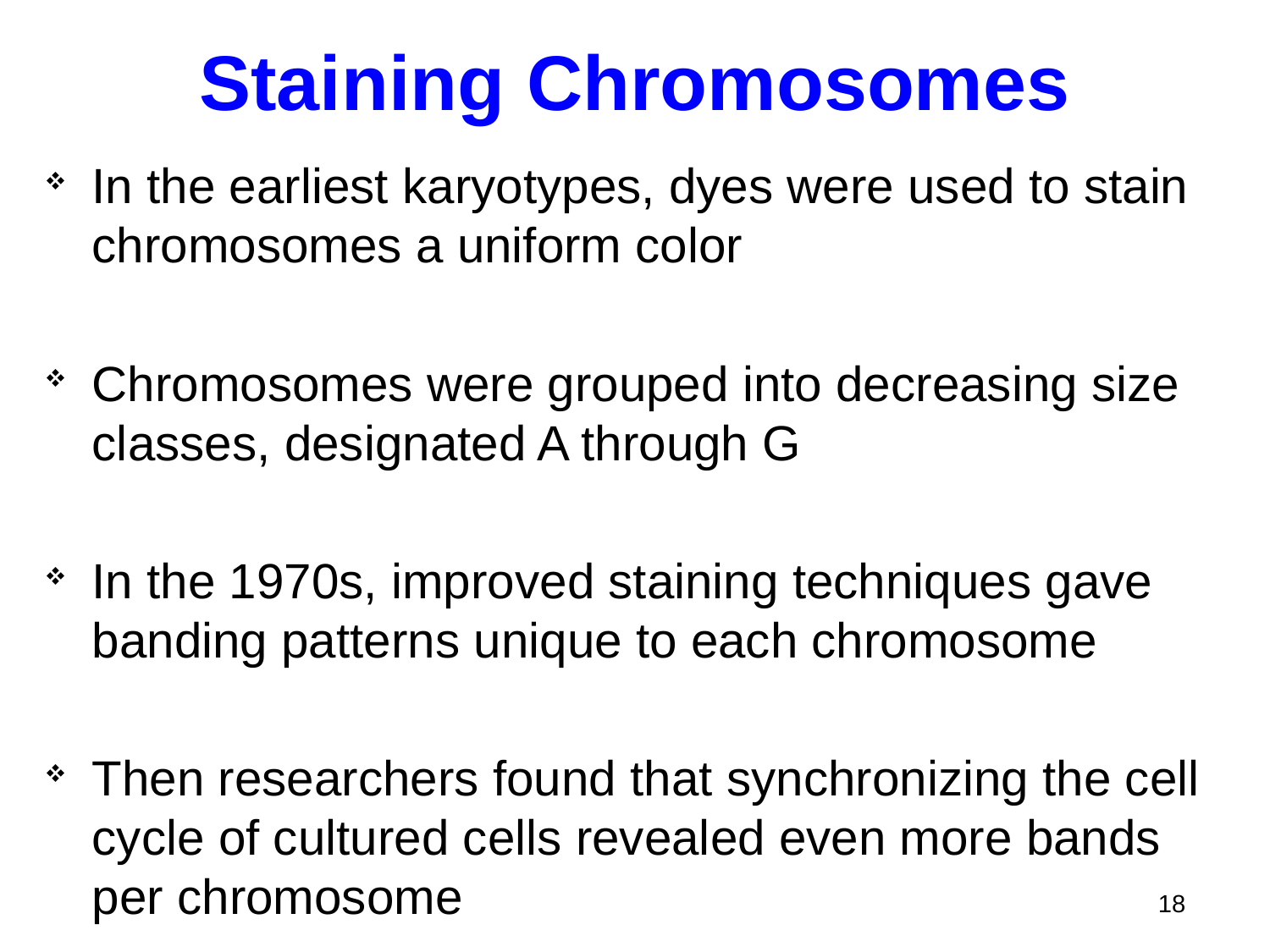

Staining Chromosomes
In the earliest karyotypes, dyes were used to stain chromosomes a uniform color

Chromosomes were grouped into decreasing size classes, designated A through G

In the 1970s, improved staining techniques gave banding patterns unique to each chromosome

Then researchers found that synchronizing the cell cycle of cultured cells revealed even more bands per chromosome